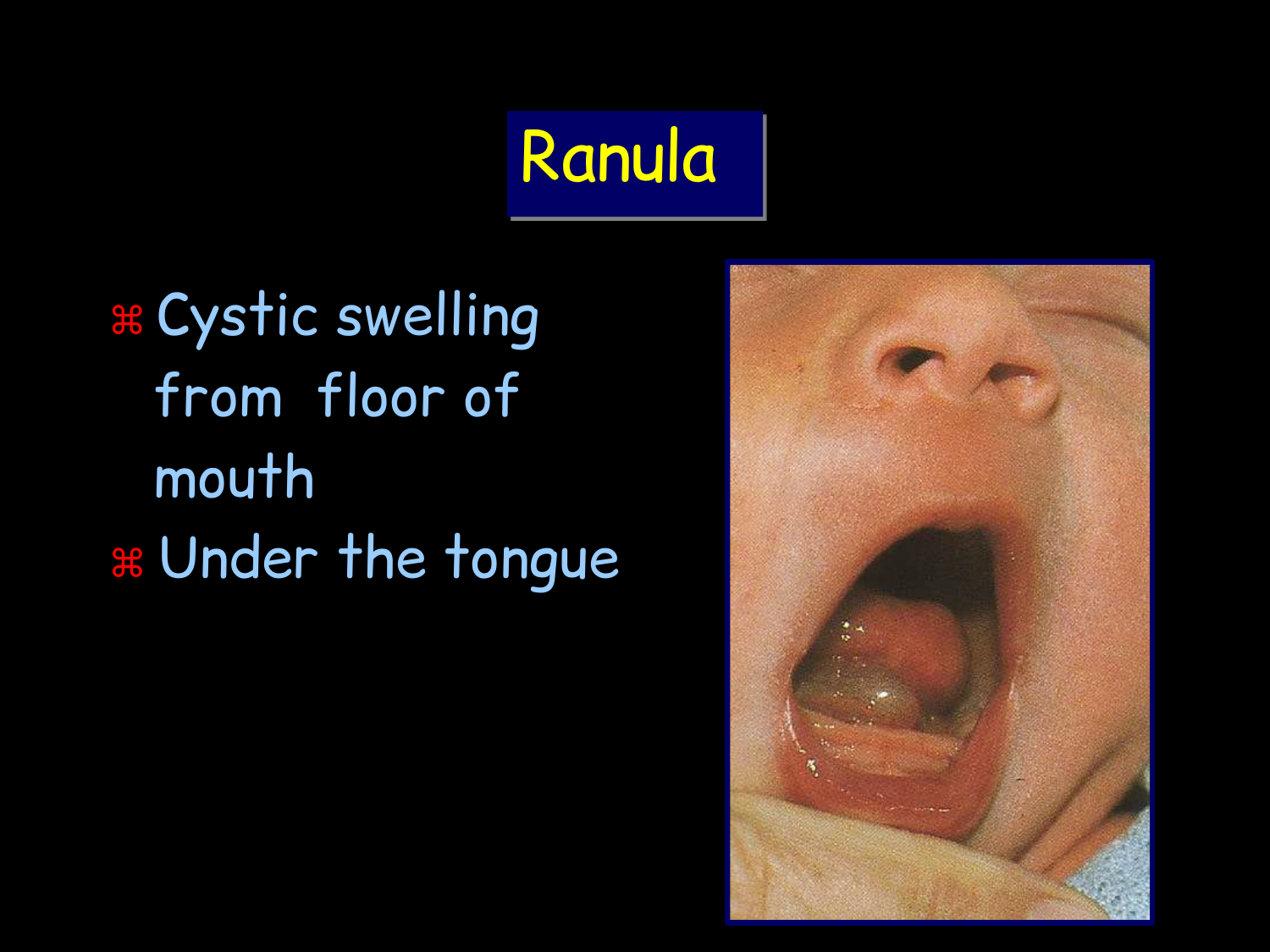

# Ranula

⌘ Cystic swelling from  floor of mouth
⌘ Under the tongue